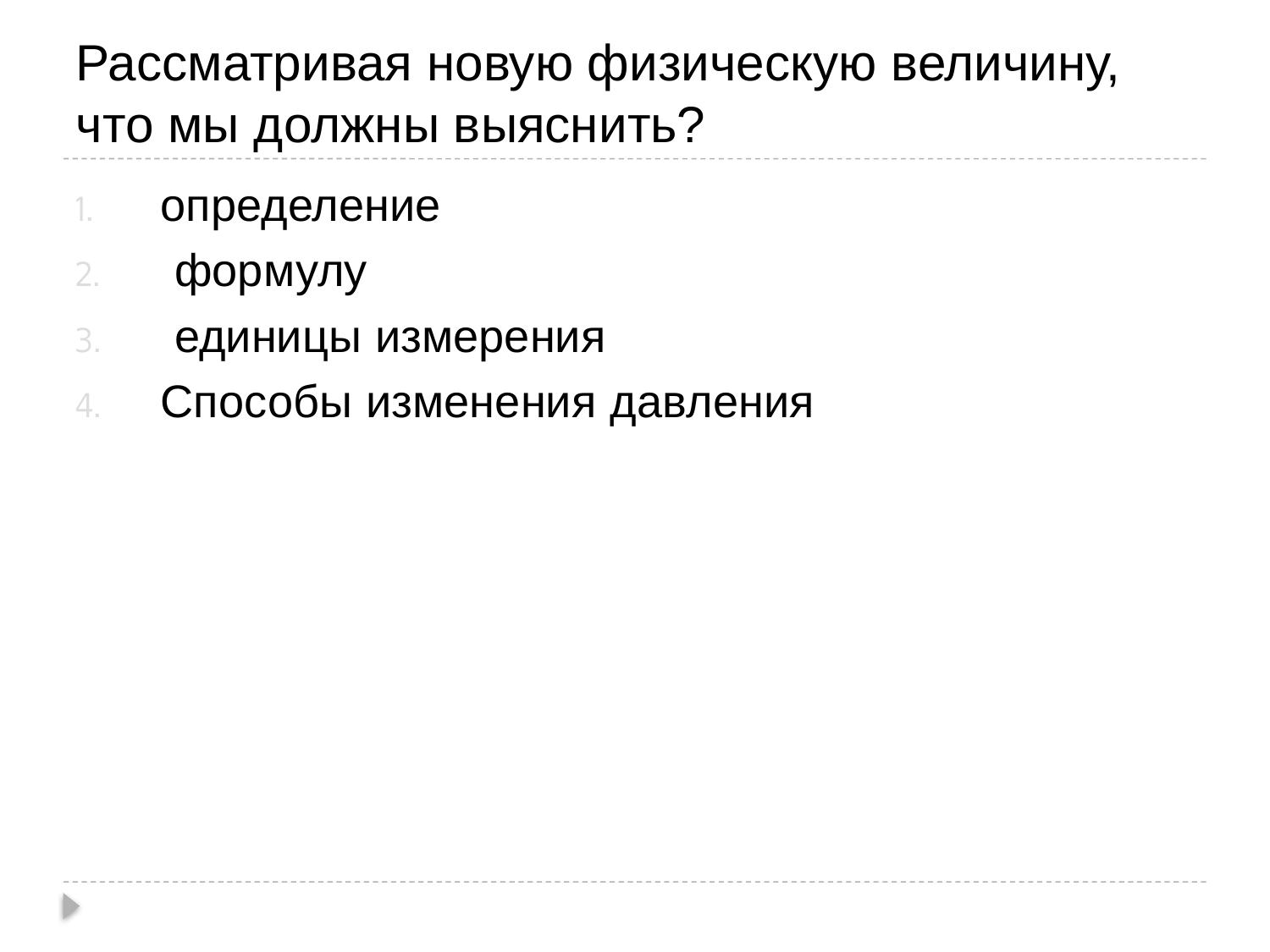

# Рассматривая новую физическую величину, что мы должны выяснить?
определение
 формулу
 единицы измерения
Способы изменения давления